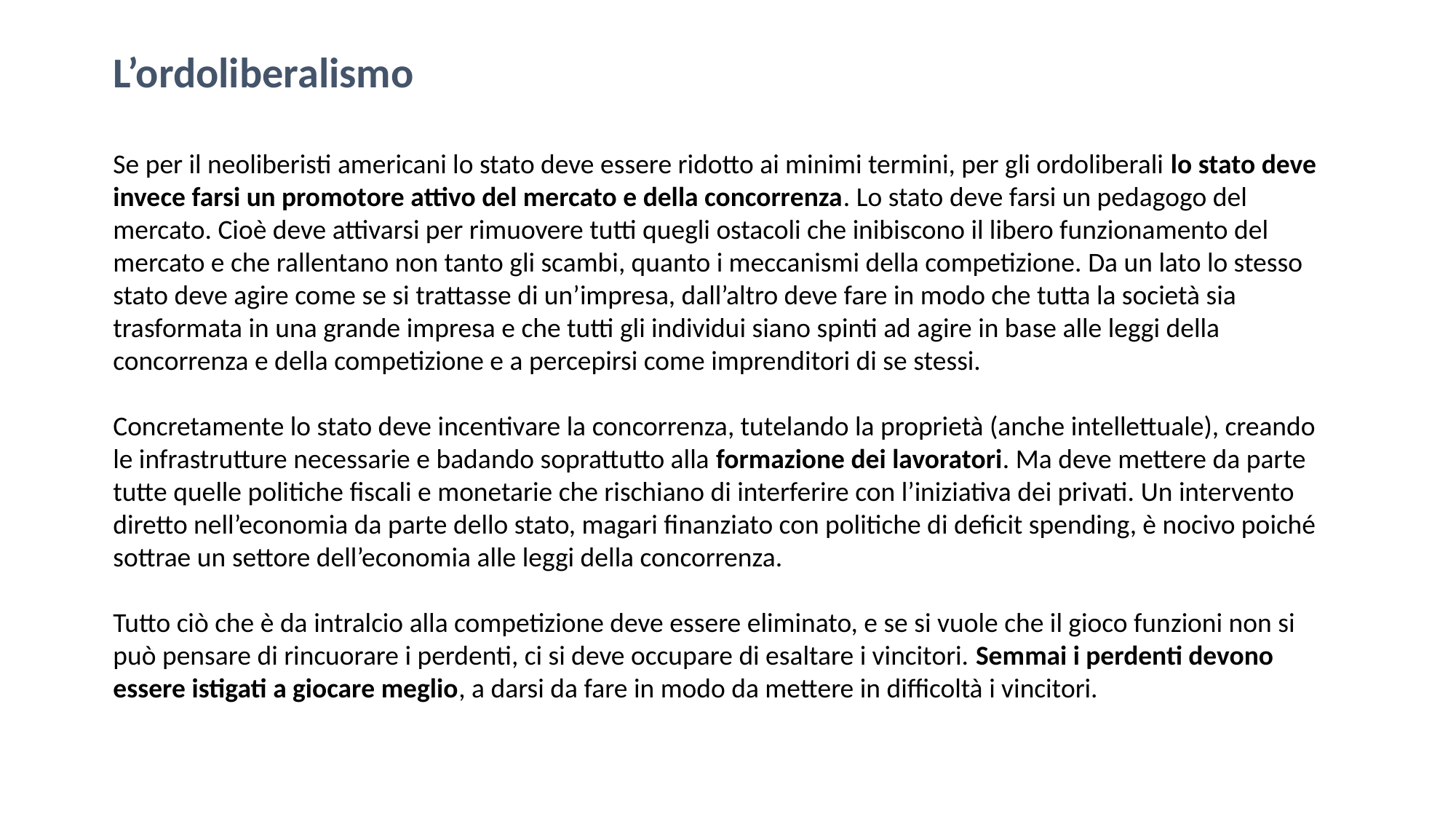

L’ordoliberalismo
Se per il neoliberisti americani lo stato deve essere ridotto ai minimi termini, per gli ordoliberali lo stato deve invece farsi un promotore attivo del mercato e della concorrenza. Lo stato deve farsi un pedagogo del mercato. Cioè deve attivarsi per rimuovere tutti quegli ostacoli che inibiscono il libero funzionamento del mercato e che rallentano non tanto gli scambi, quanto i meccanismi della competizione. Da un lato lo stesso stato deve agire come se si trattasse di un’impresa, dall’altro deve fare in modo che tutta la società sia trasformata in una grande impresa e che tutti gli individui siano spinti ad agire in base alle leggi della concorrenza e della competizione e a percepirsi come imprenditori di se stessi.

Concretamente lo stato deve incentivare la concorrenza, tutelando la proprietà (anche intellettuale), creando le infrastrutture necessarie e badando soprattutto alla formazione dei lavoratori. Ma deve mettere da parte tutte quelle politiche fiscali e monetarie che rischiano di interferire con l’iniziativa dei privati. Un intervento diretto nell’economia da parte dello stato, magari finanziato con politiche di deficit spending, è nocivo poiché sottrae un settore dell’economia alle leggi della concorrenza.

Tutto ciò che è da intralcio alla competizione deve essere eliminato, e se si vuole che il gioco funzioni non si può pensare di rincuorare i perdenti, ci si deve occupare di esaltare i vincitori. Semmai i perdenti devono essere istigati a giocare meglio, a darsi da fare in modo da mettere in difficoltà i vincitori.